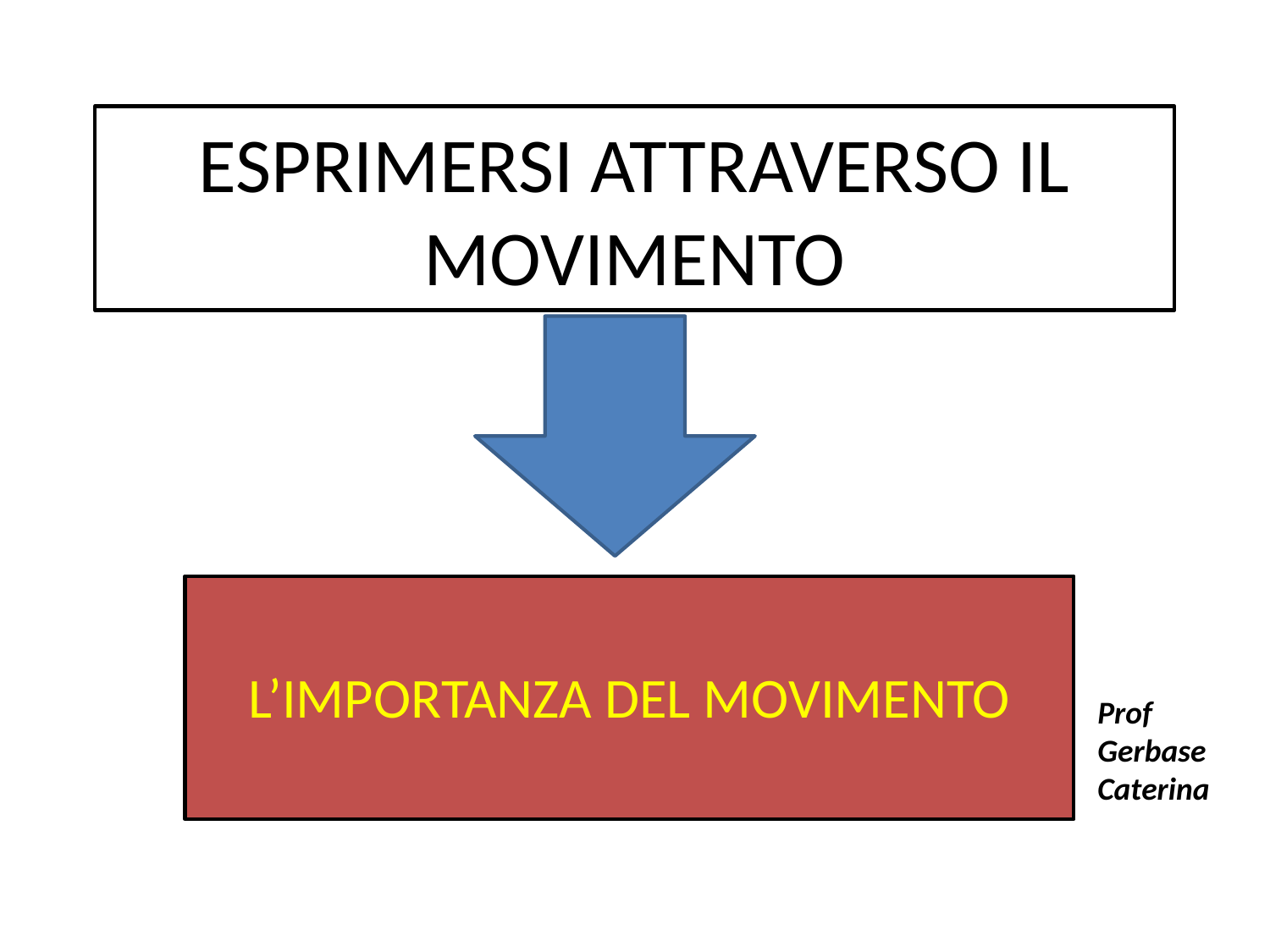

# ESPRIMERSI ATTRAVERSO IL MOVIMENTO

L’IMPORTANZA DEL MOVIMENTO
Prof
Gerbase
Caterina